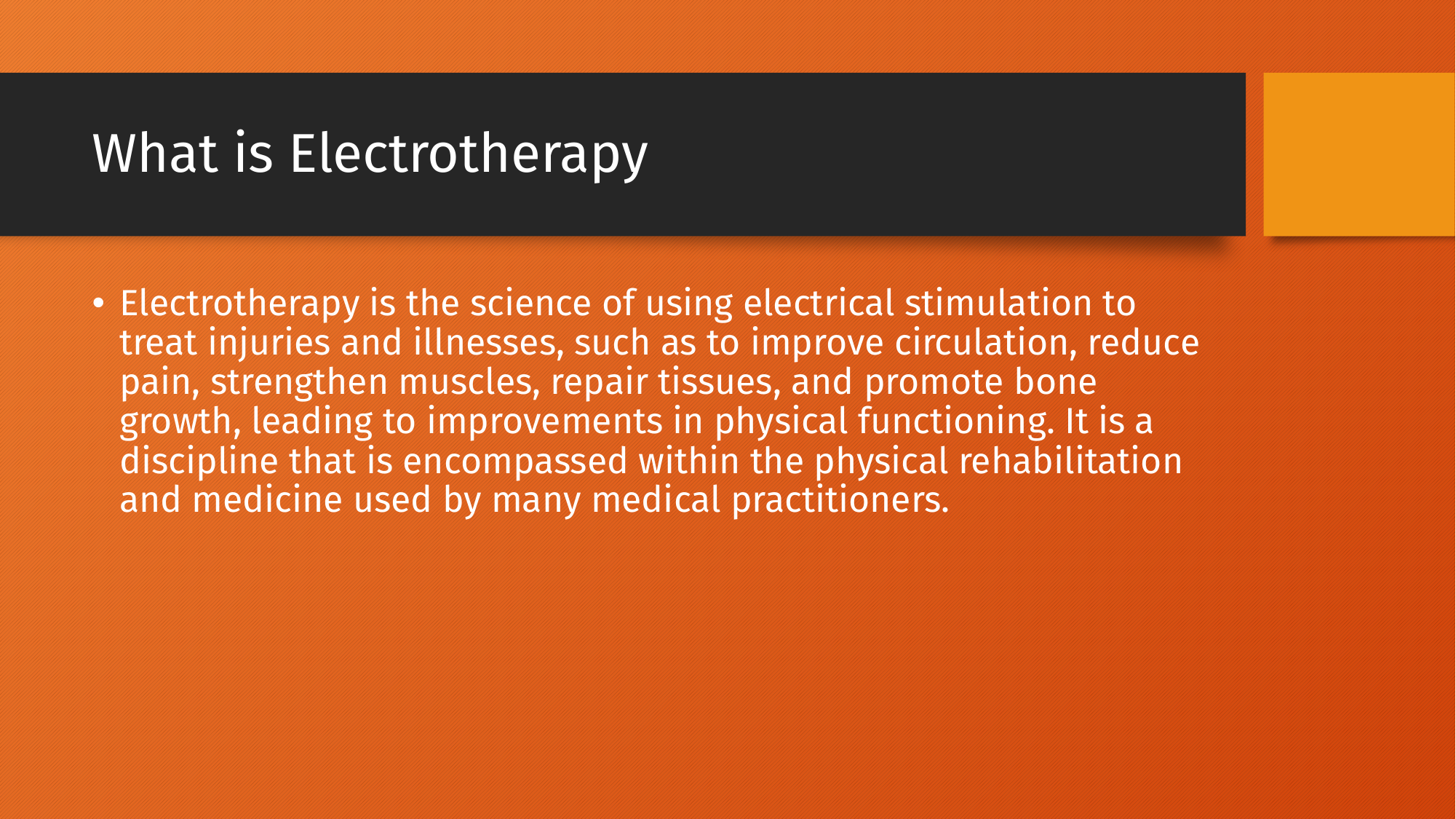

# What is Electrotherapy
Electrotherapy is the science of using electrical stimulation to treat injuries and illnesses, such as to improve circulation, reduce pain, strengthen muscles, repair tissues, and promote bone growth, leading to improvements in physical functioning. It is a discipline that is encompassed within the physical rehabilitation and medicine used by many medical practitioners.